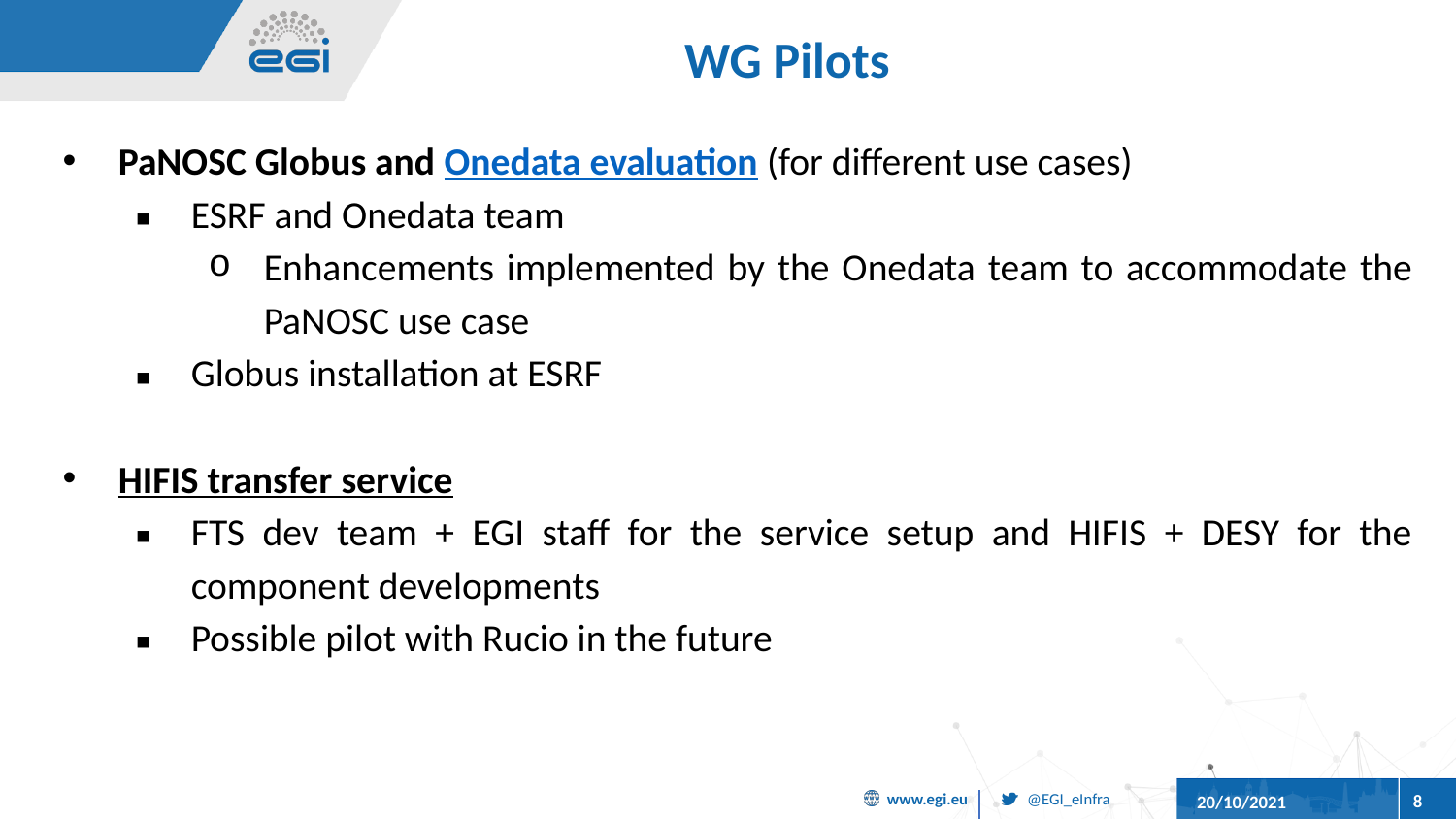

# WG Pilots
PaNOSC Globus and Onedata evaluation (for different use cases)
ESRF and Onedata team
Enhancements implemented by the Onedata team to accommodate the PaNOSC use case
Globus installation at ESRF

HIFIS transfer service
FTS dev team + EGI staff for the service setup and HIFIS + DESY for the component developments
Possible pilot with Rucio in the future